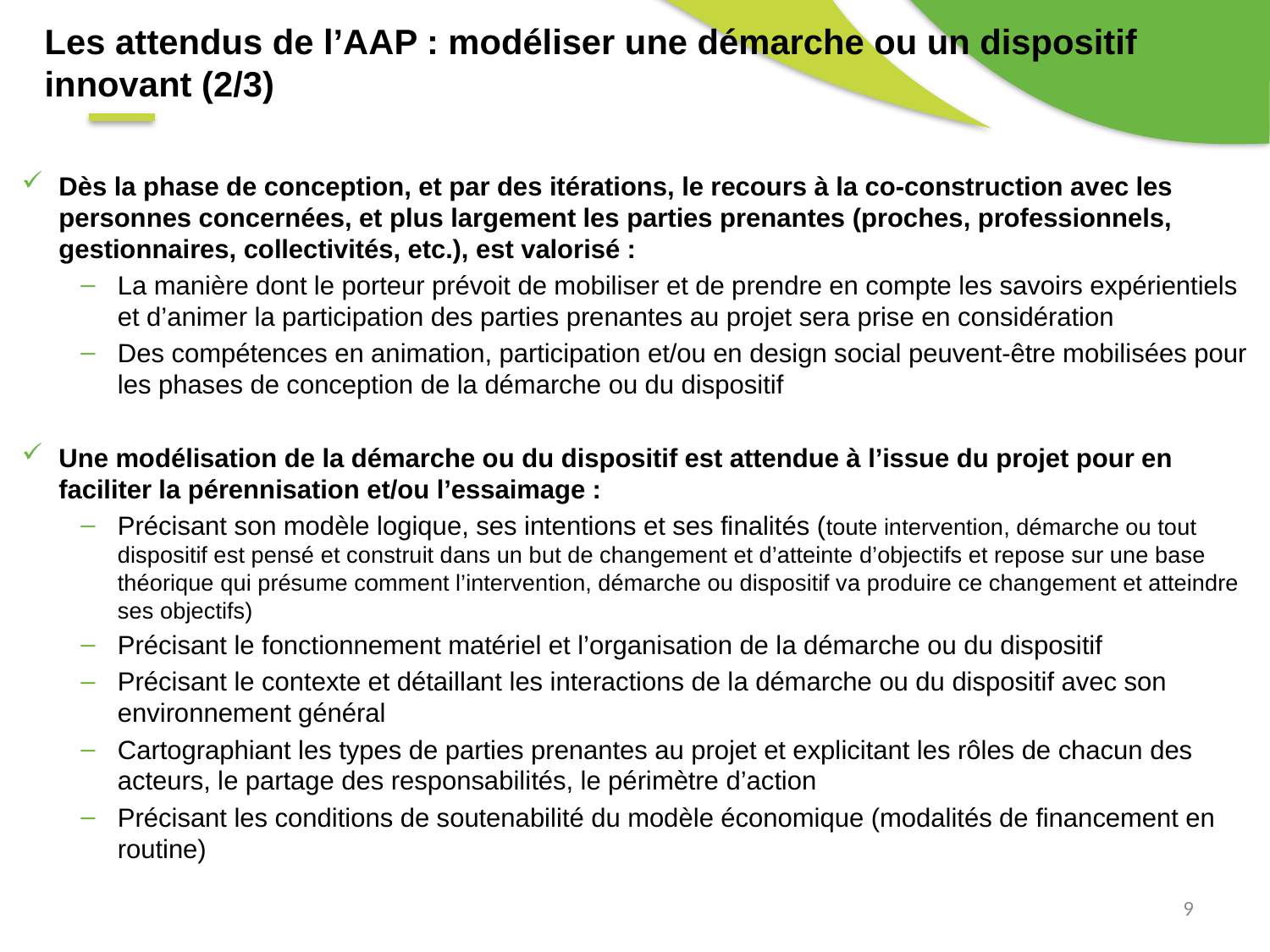

Les attendus de l’AAP : modéliser une démarche ou un dispositif innovant (2/3)

Dès la phase de conception, et par des itérations, le recours à la co-construction avec les personnes concernées, et plus largement les parties prenantes (proches, professionnels, gestionnaires, collectivités, etc.), est valorisé :
La manière dont le porteur prévoit de mobiliser et de prendre en compte les savoirs expérientiels et d’animer la participation des parties prenantes au projet sera prise en considération
Des compétences en animation, participation et/ou en design social peuvent-être mobilisées pour les phases de conception de la démarche ou du dispositif

Une modélisation de la démarche ou du dispositif est attendue à l’issue du projet pour en faciliter la pérennisation et/ou l’essaimage :
Précisant son modèle logique, ses intentions et ses finalités (toute intervention, démarche ou tout dispositif est pensé et construit dans un but de changement et d’atteinte d’objectifs et repose sur une base théorique qui présume comment l’intervention, démarche ou dispositif va produire ce changement et atteindre ses objectifs)
Précisant le fonctionnement matériel et l’organisation de la démarche ou du dispositif
Précisant le contexte et détaillant les interactions de la démarche ou du dispositif avec son environnement général
Cartographiant les types de parties prenantes au projet et explicitant les rôles de chacun des acteurs, le partage des responsabilités, le périmètre d’action
Précisant les conditions de soutenabilité du modèle économique (modalités de financement en routine)

9